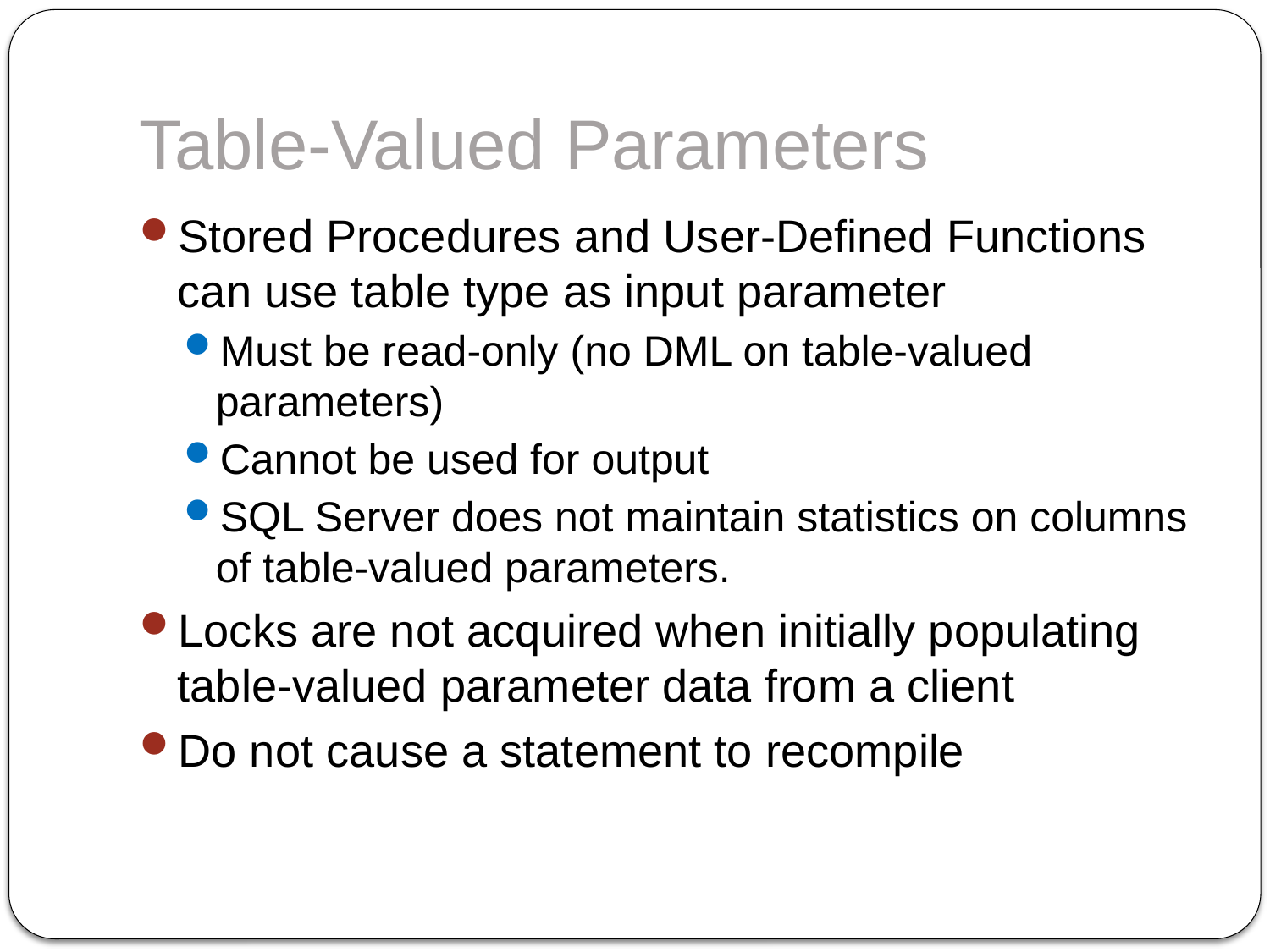

# Table-Valued Parameters
Stored Procedures and User-Defined Functions can use table type as input parameter
Must be read-only (no DML on table-valued parameters)
Cannot be used for output
SQL Server does not maintain statistics on columns of table-valued parameters.
Locks are not acquired when initially populating table-valued parameter data from a client
Do not cause a statement to recompile